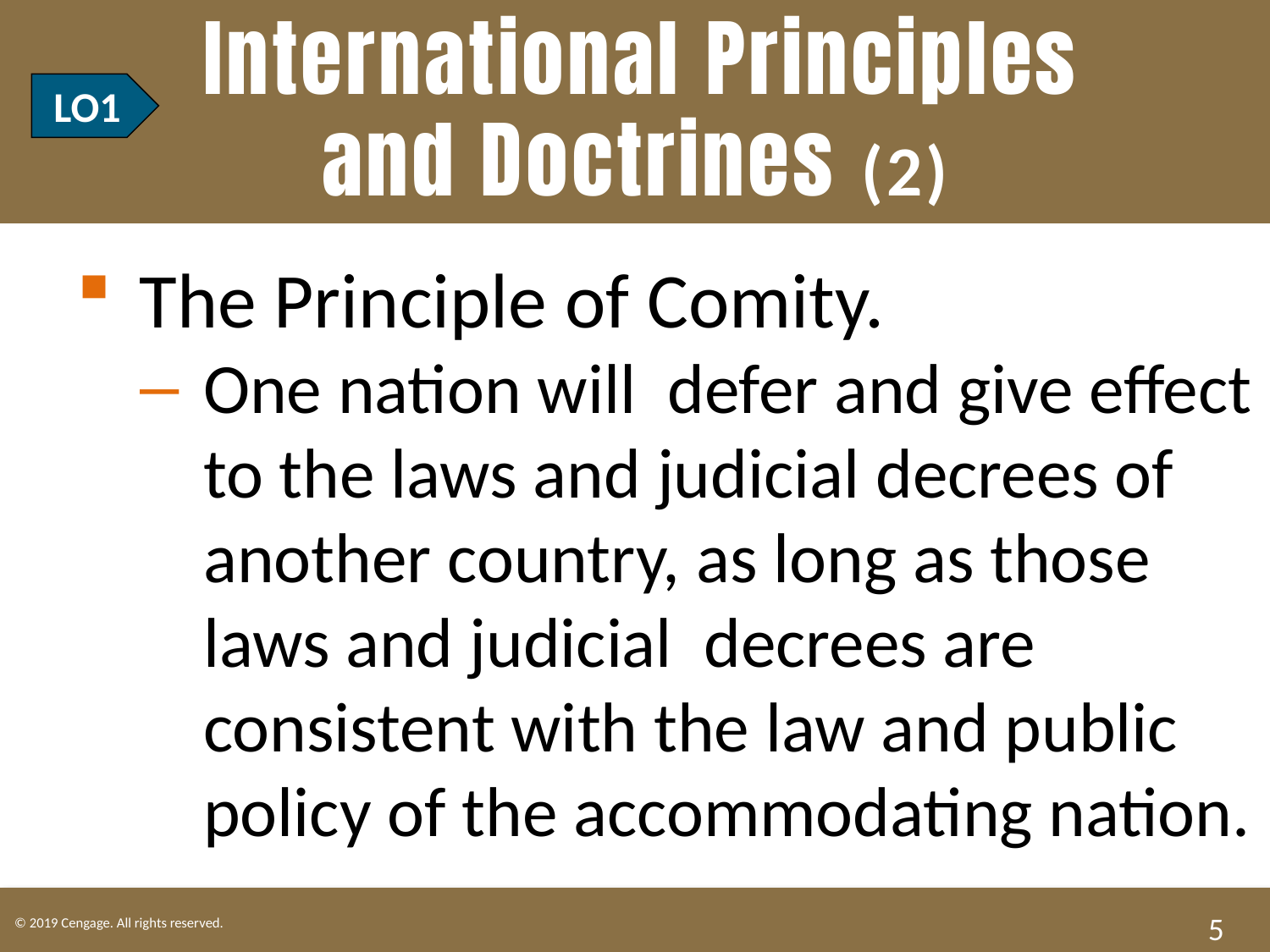

# LO1 International Principles and Doctrines (2)
LO1
The Principle of Comity.
One nation will  defer and give effect to the laws and judicial decrees of another country, as long as those laws and judicial  decrees are consistent with the law and public policy of the accommodating nation.

5